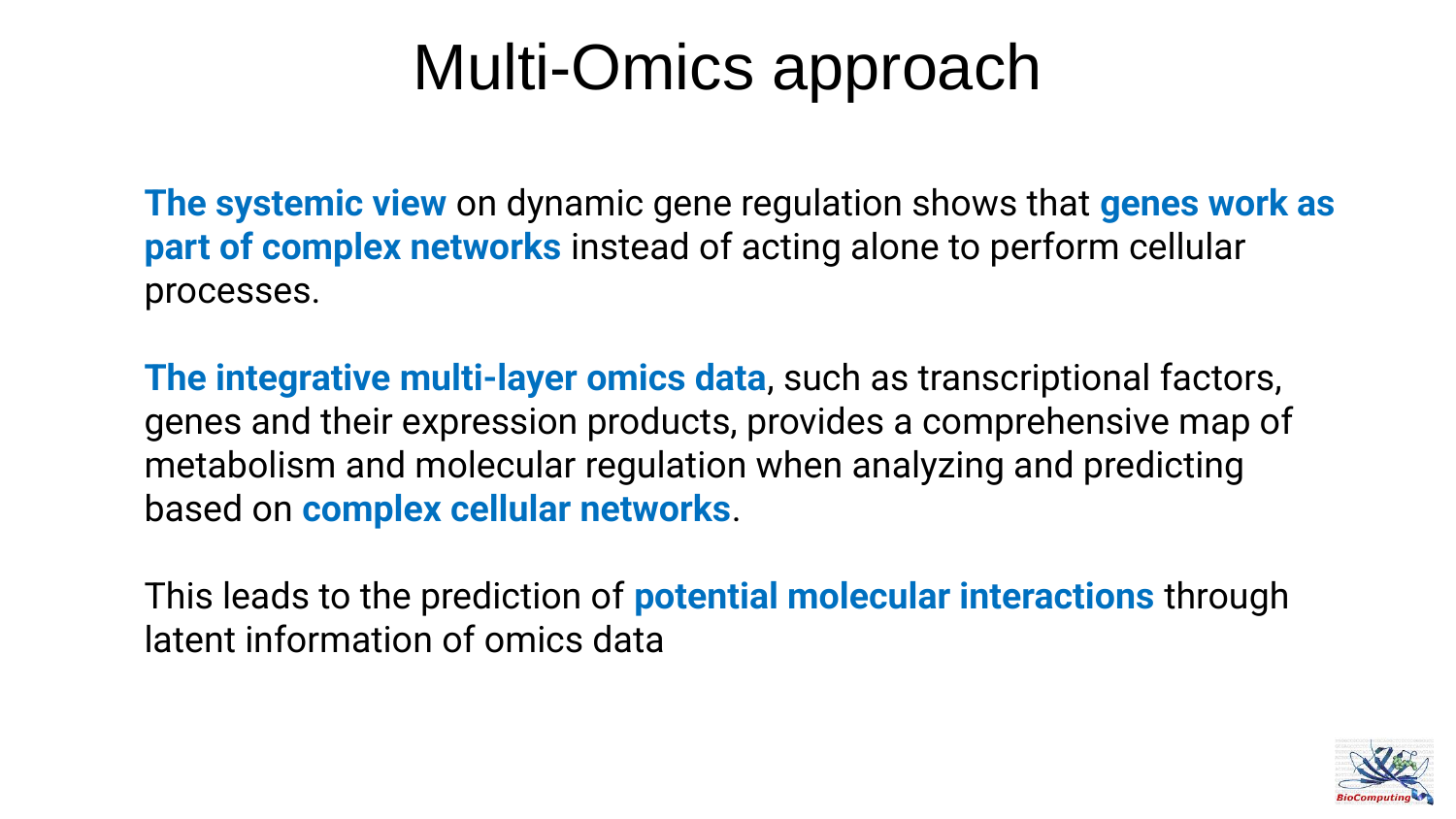

# Multi-Omics approach
The systemic view on dynamic gene regulation shows that genes work as part of complex networks instead of acting alone to perform cellular processes.

The integrative multi-layer omics data, such as transcriptional factors, genes and their expression products, provides a comprehensive map of metabolism and molecular regulation when analyzing and predicting based on complex cellular networks.

This leads to the prediction of potential molecular interactions through latent information of omics data